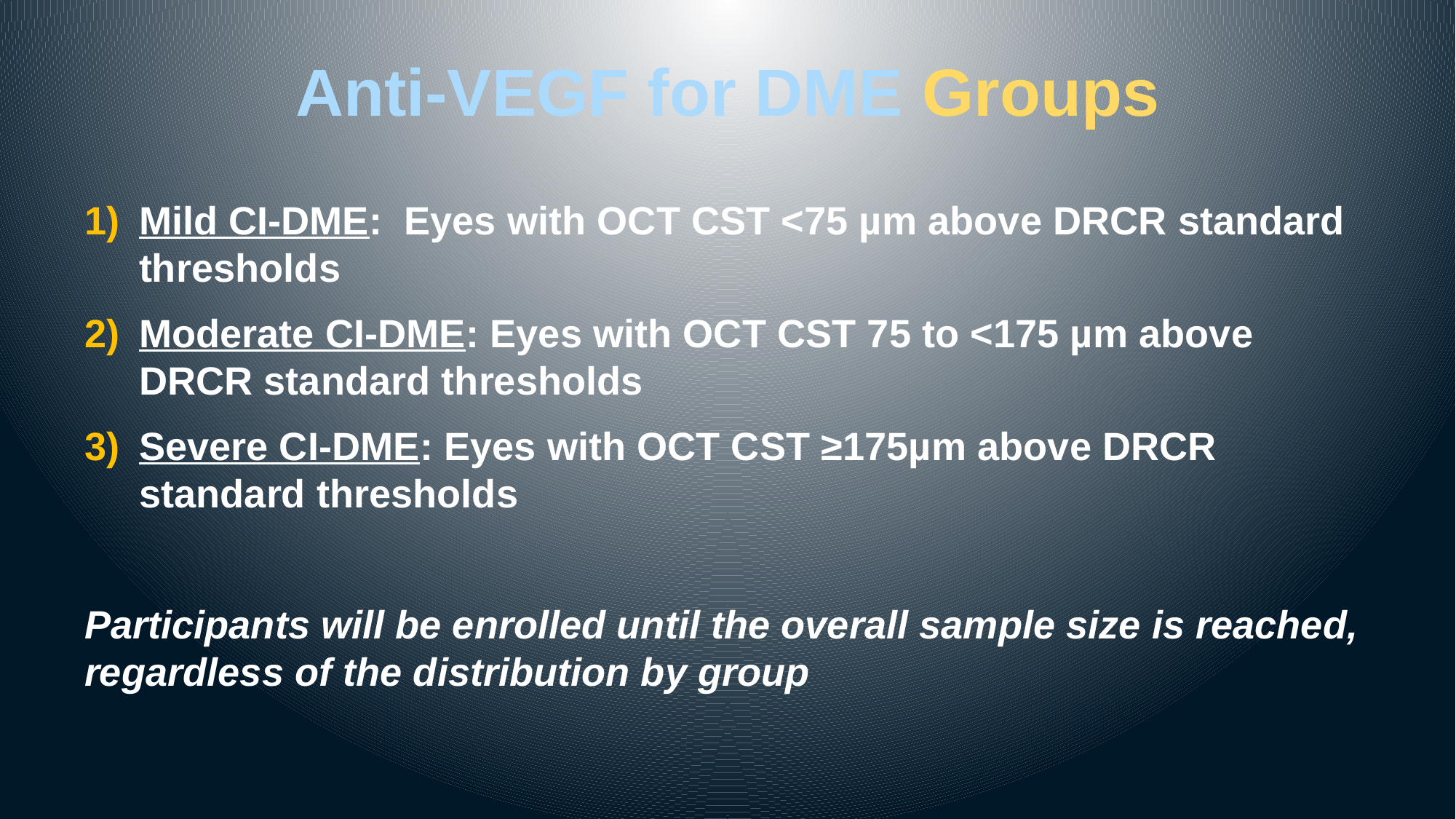

# Anti-VEGF for DME Groups
Mild CI-DME:  Eyes with OCT CST <75 µm above DRCR standard thresholds
Moderate CI-DME: Eyes with OCT CST 75 to <175 µm above DRCR standard thresholds
Severe CI-DME: Eyes with OCT CST ≥175µm above DRCR standard thresholds

Participants will be enrolled until the overall sample size is reached, regardless of the distribution by group